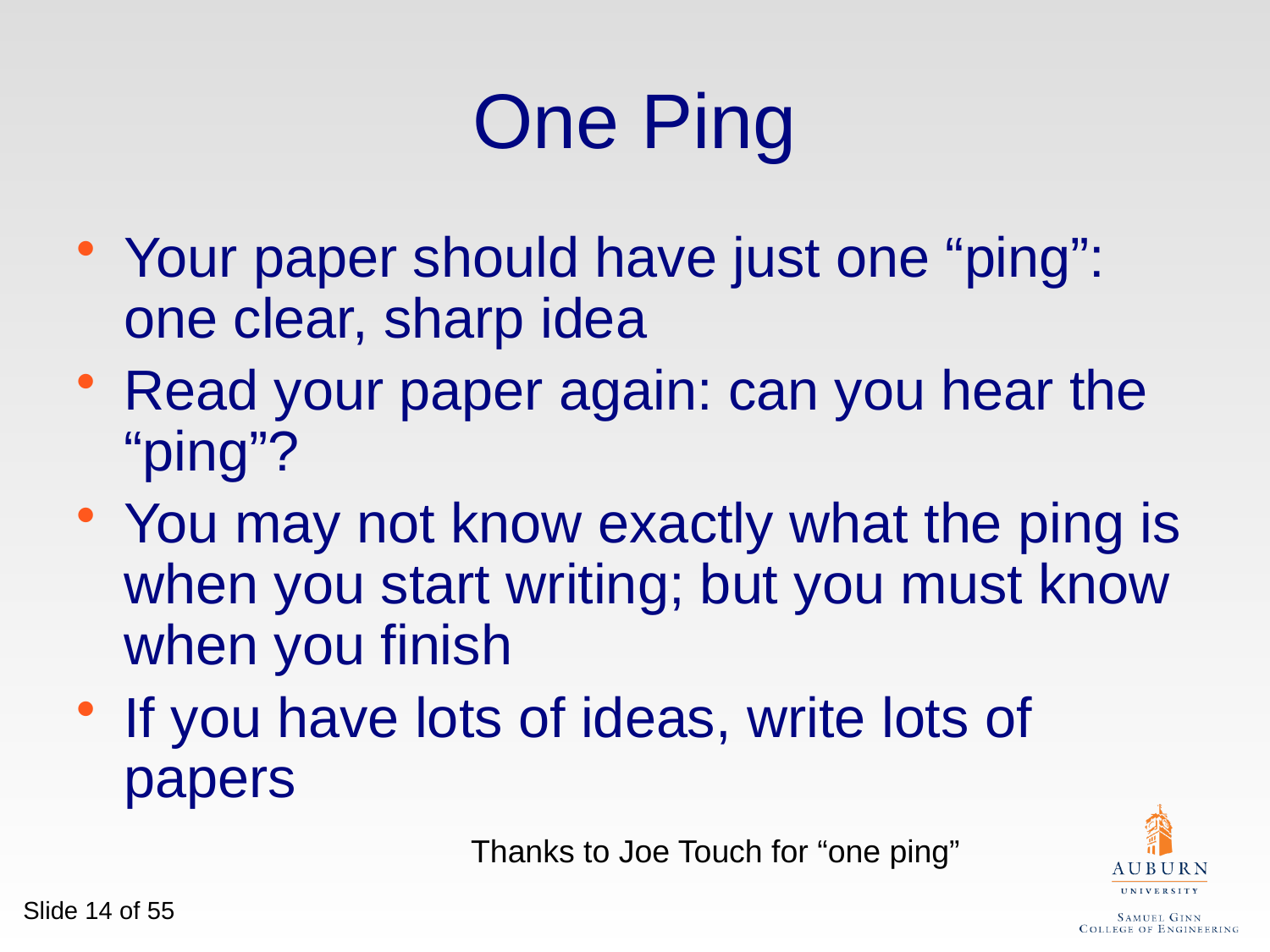

# One Ping
Your paper should have just one “ping”: one clear, sharp idea
Read your paper again: can you hear the “ping”?
You may not know exactly what the ping is when you start writing; but you must know when you finish
If you have lots of ideas, write lots of papers
Thanks to Joe Touch for “one ping”